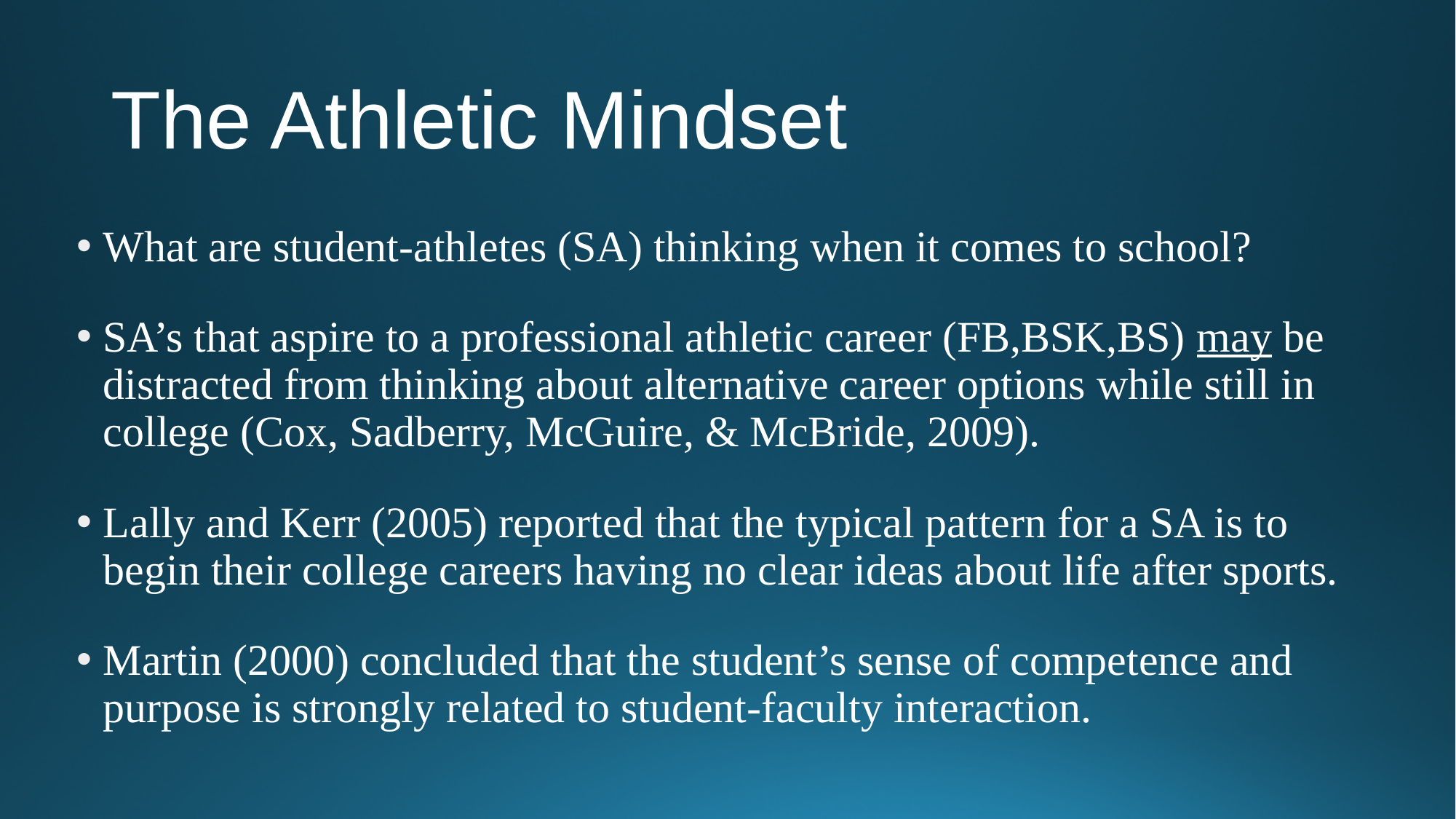

# The Athletic Mindset
What are student-athletes (SA) thinking when it comes to school?

SA’s that aspire to a professional athletic career (FB,BSK,BS) may be distracted from thinking about alternative career options while still in college (Cox, Sadberry, McGuire, & McBride, 2009).

Lally and Kerr (2005) reported that the typical pattern for a SA is to begin their college careers having no clear ideas about life after sports.

Martin (2000) concluded that the student’s sense of competence and purpose is strongly related to student-faculty interaction.